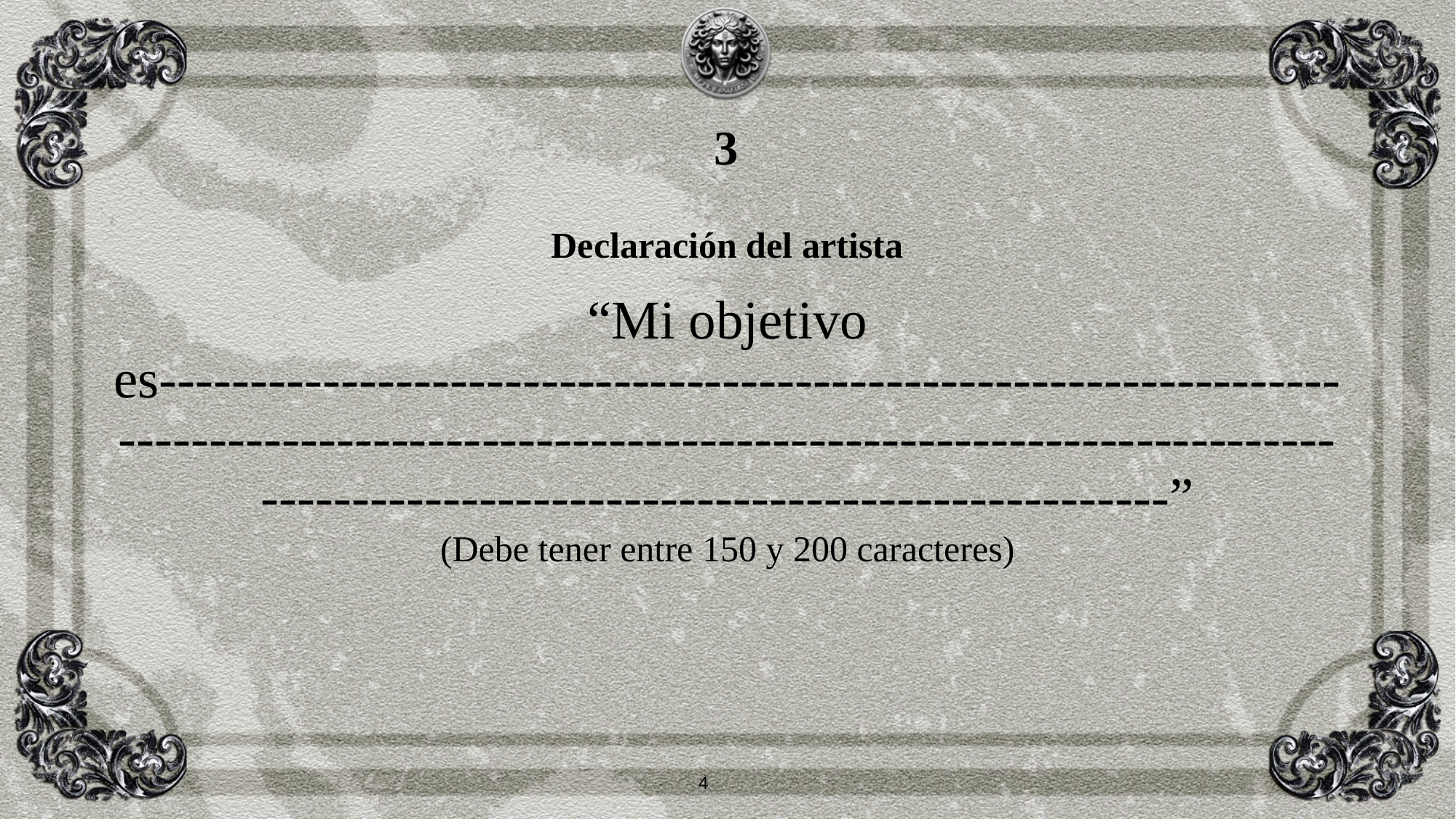

3
Declaración del artista
“Mi objetivo es--------------------------------------------------------------------------------------------------------------------------------------------------------------------------------------”
(Debe tener entre 150 y 200 caracteres)
4